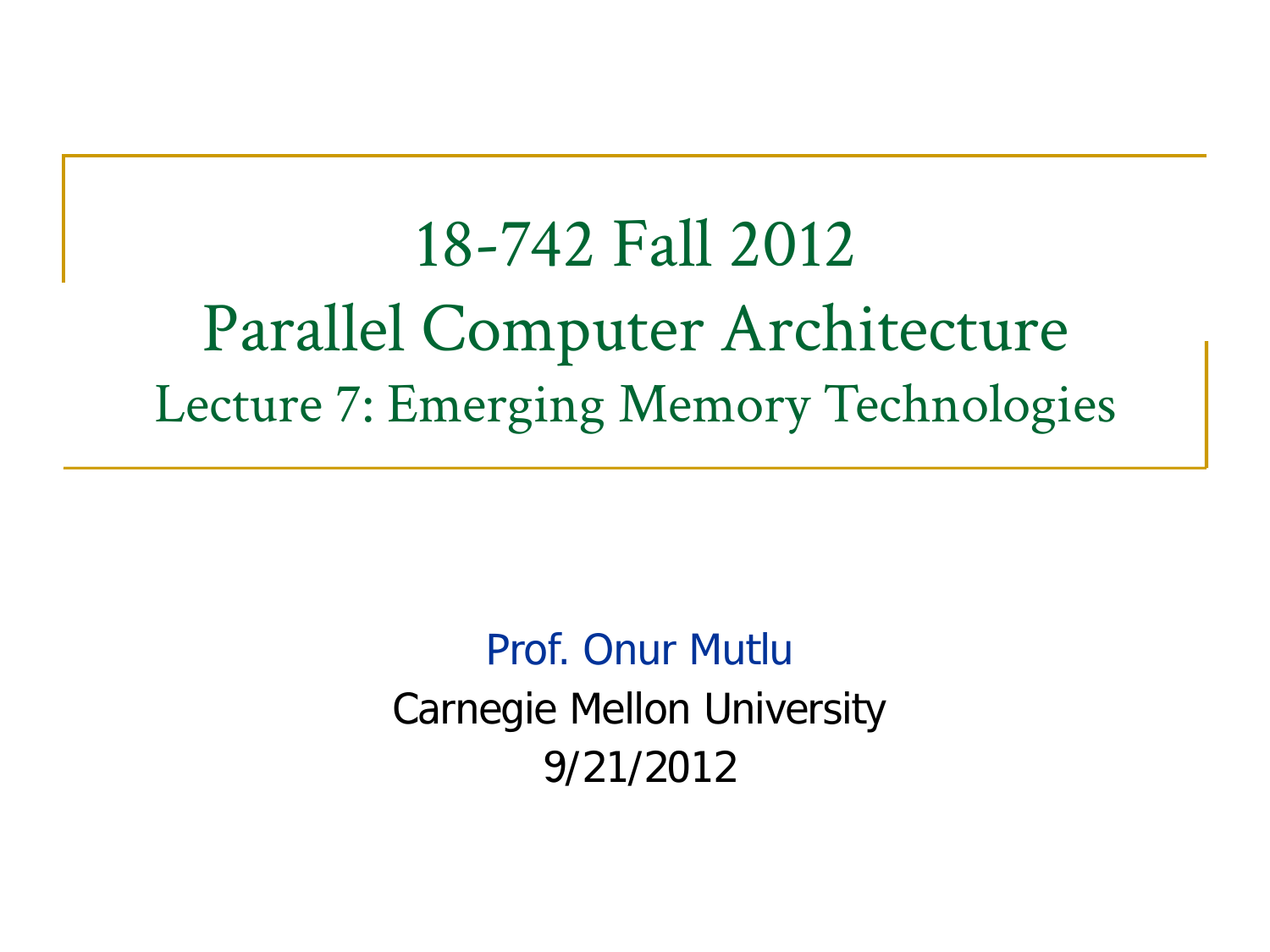

# 18-742 Fall 2012 Parallel Computer Architecture Lecture 7: Emerging Memory Technologies

Prof. Onur Mutlu
Carnegie Mellon University
9/21/2012